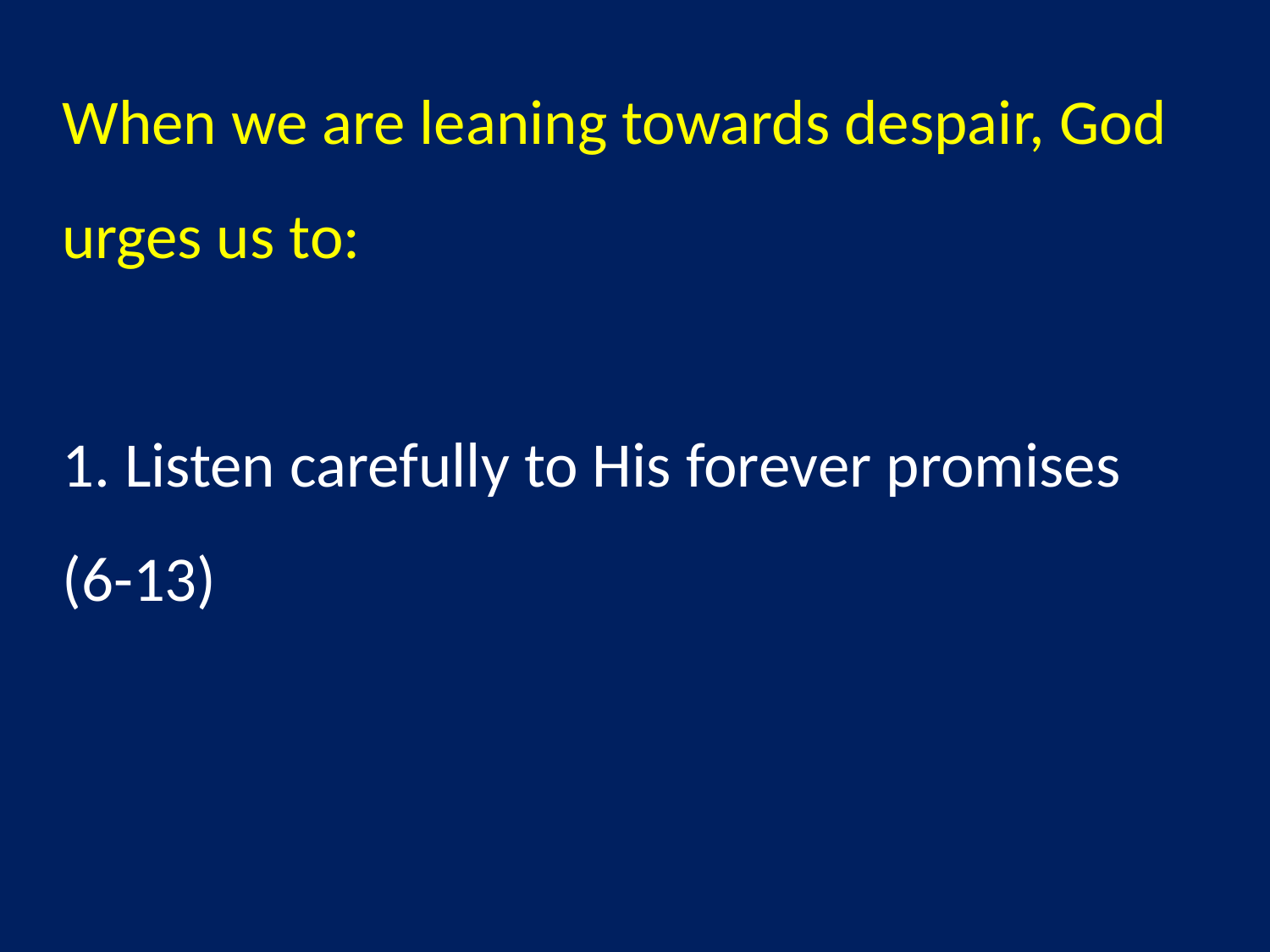

When we are leaning towards despair, God urges us to:

1. Listen carefully to His forever promises (6-13)